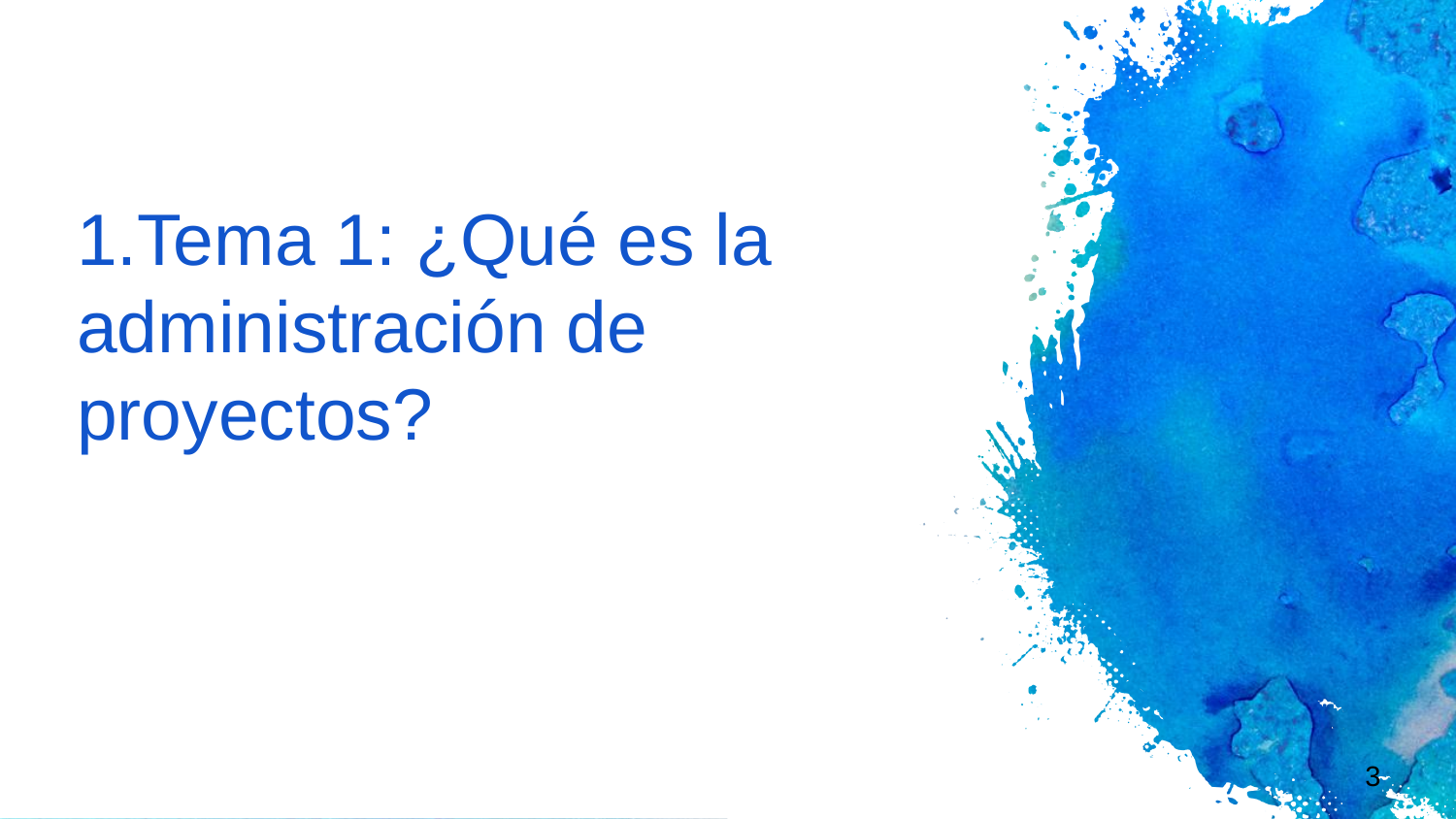

# 1.Tema 1: ¿Qué es la administración de proyectos?
3